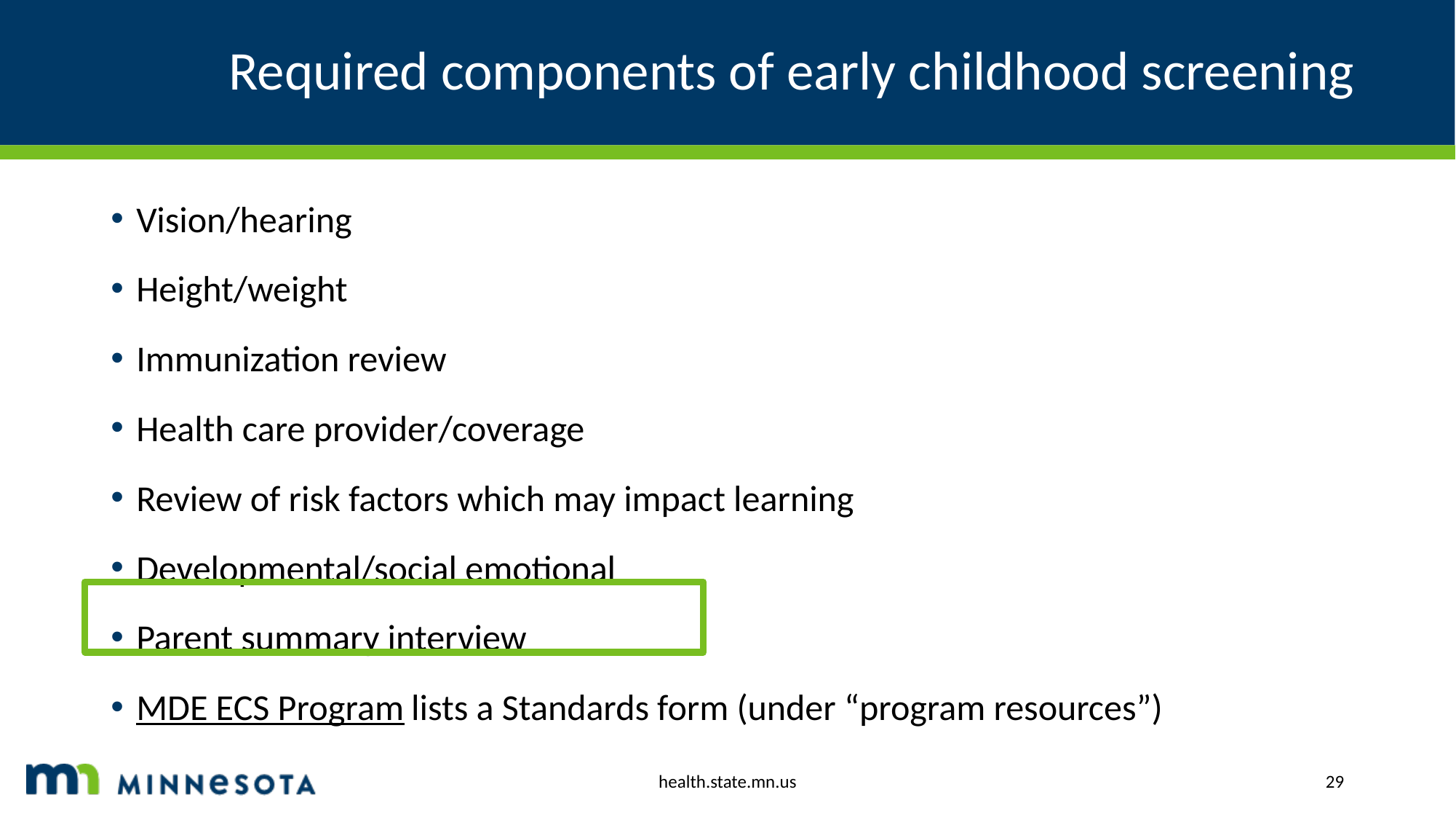

# Required components of early childhood screening
Vision/hearing
Height/weight
Immunization review
Health care provider/coverage
Review of risk factors which may impact learning
Developmental/social emotional
Parent summary interview
MDE ECS Program lists a Standards form (under “program resources”)

health.state.mn.us
29